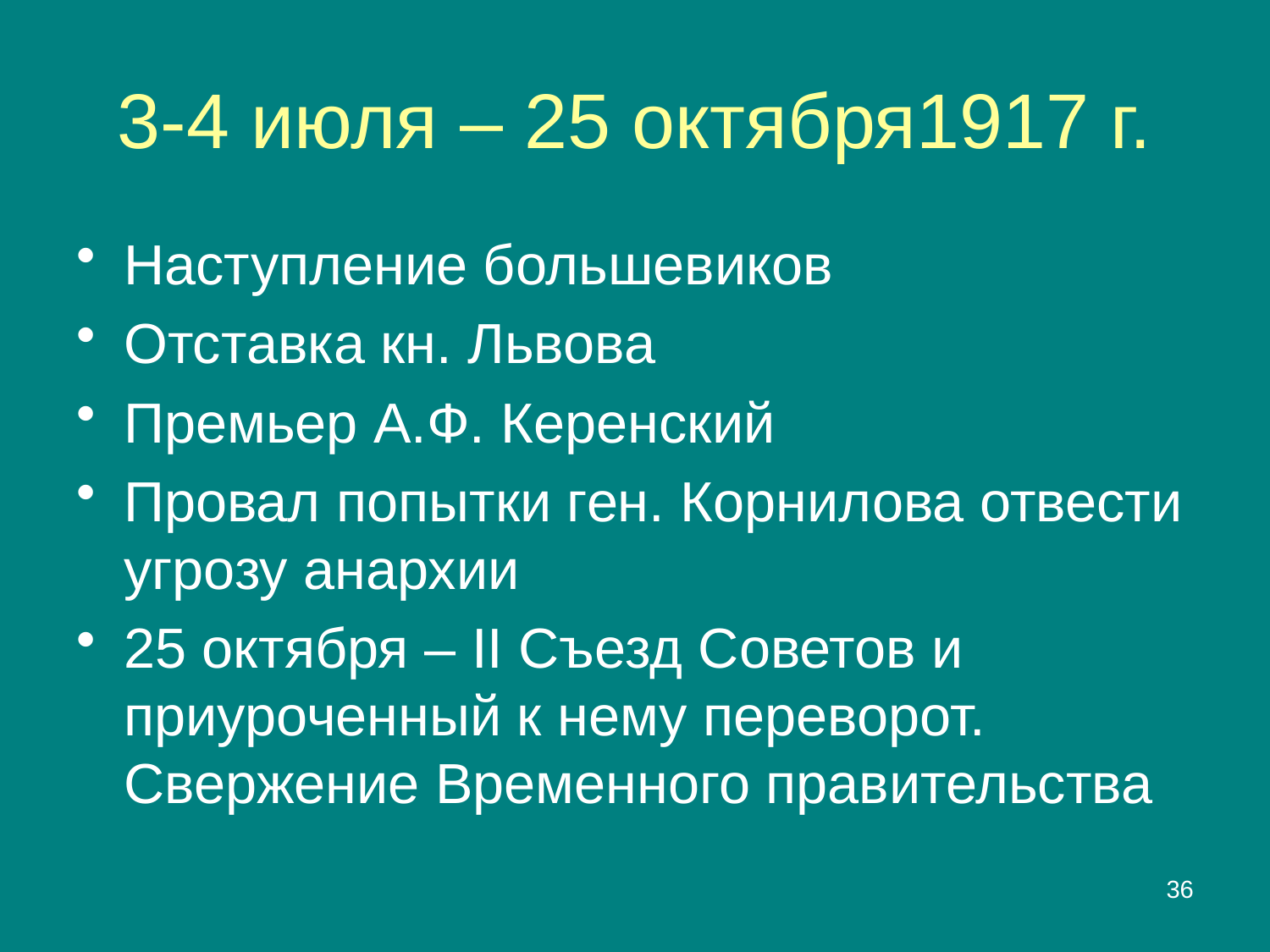

# 3-4 июля – 25 октября1917 г.
Наступление большевиков
Отставка кн. Львова
Премьер А.Ф. Керенский
Провал попытки ген. Корнилова отвести угрозу анархии
25 октября – II Съезд Советов и приуроченный к нему переворот. Свержение Временного правительства
36